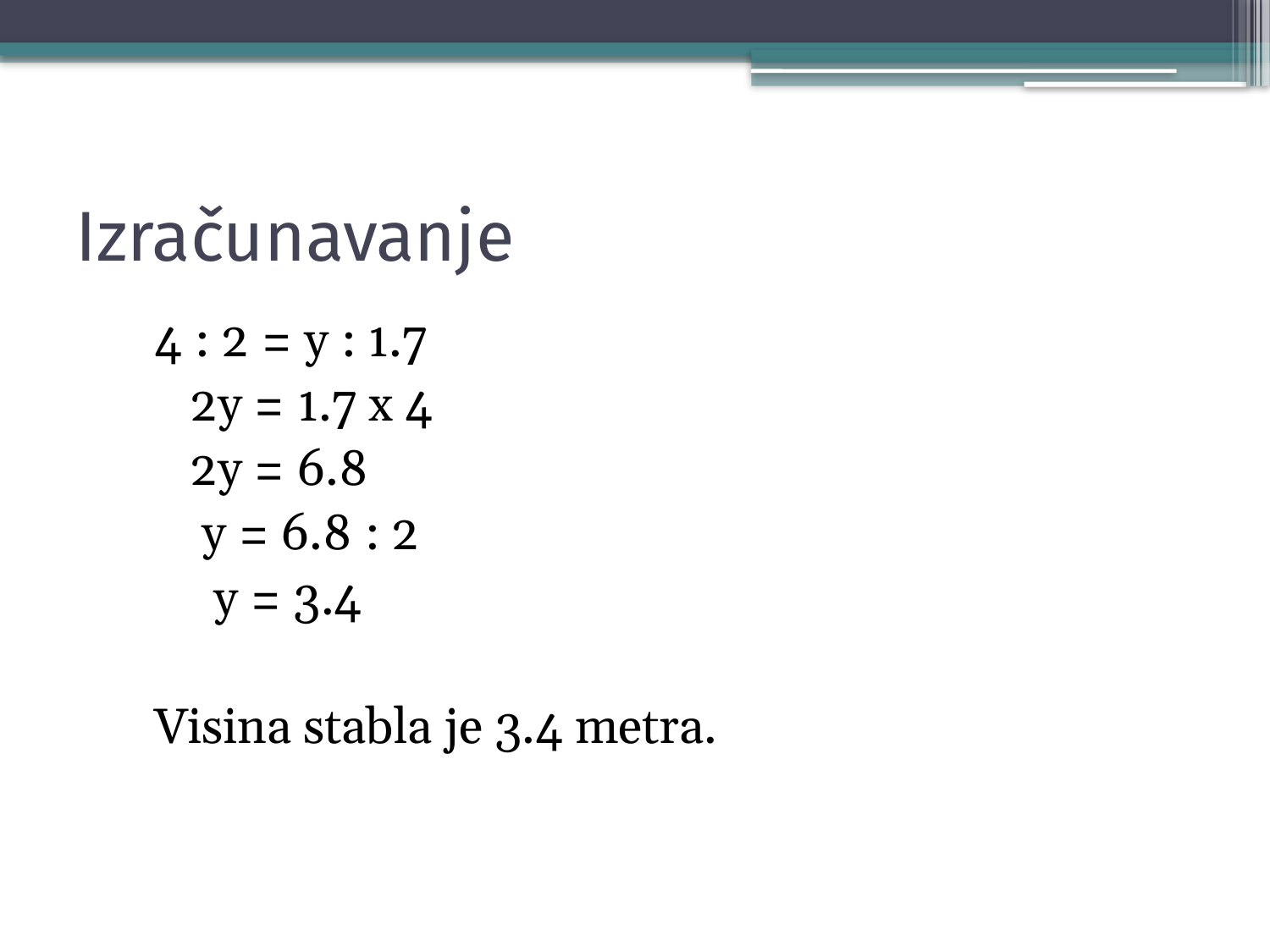

# Izračunavanje
4 : 2 = y : 1.7
   2y = 1.7 x 4
   2y = 6.8
    y = 6.8 : 2
     y = 3.4

Visina stabla je 3.4 metra.